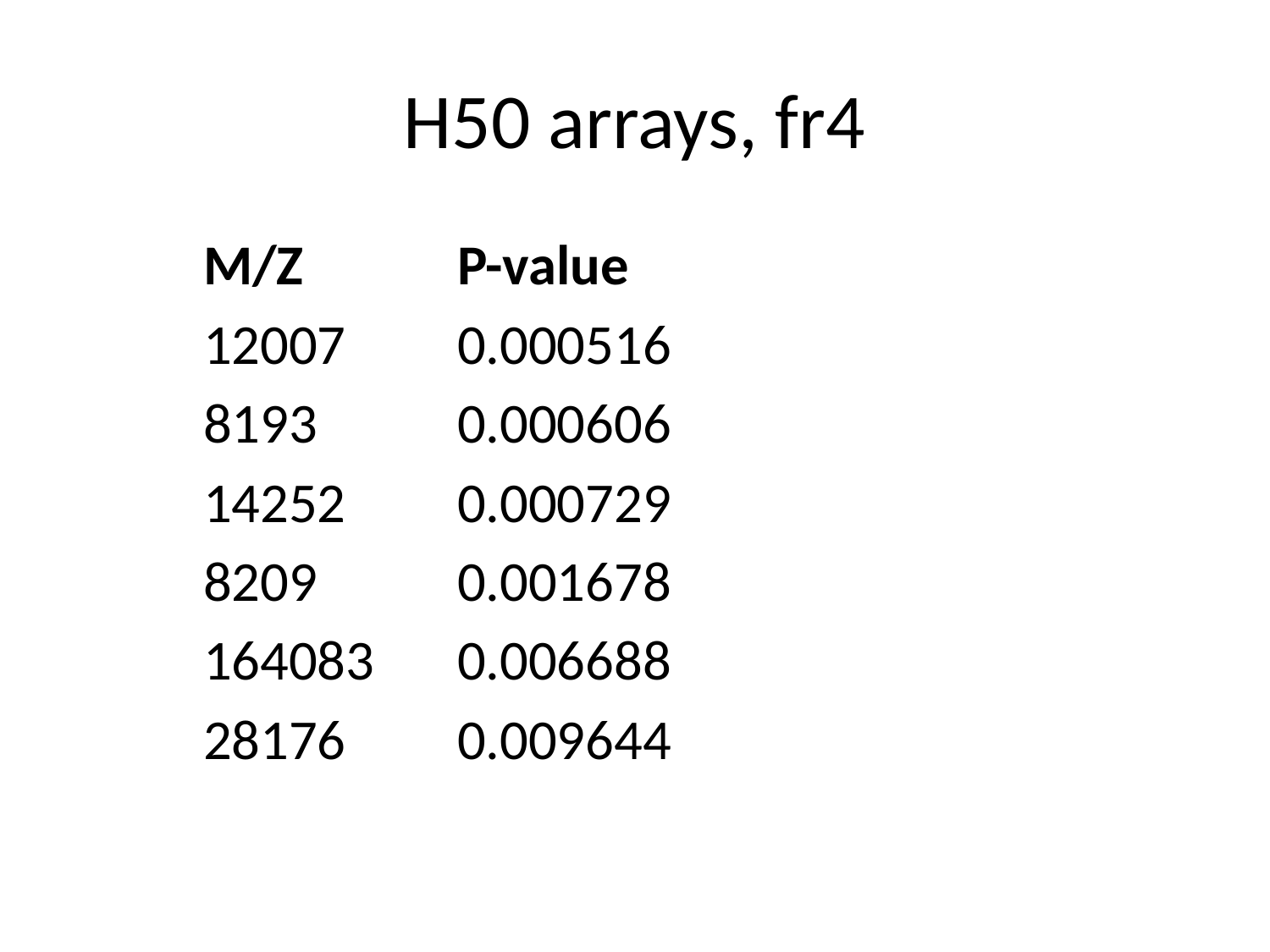

# H50 arrays, fr4
	M/Z		P-value
	12007	0.000516
	8193		0.000606
	14252	0.000729
	8209		0.001678
	164083	0.006688
	28176	0.009644